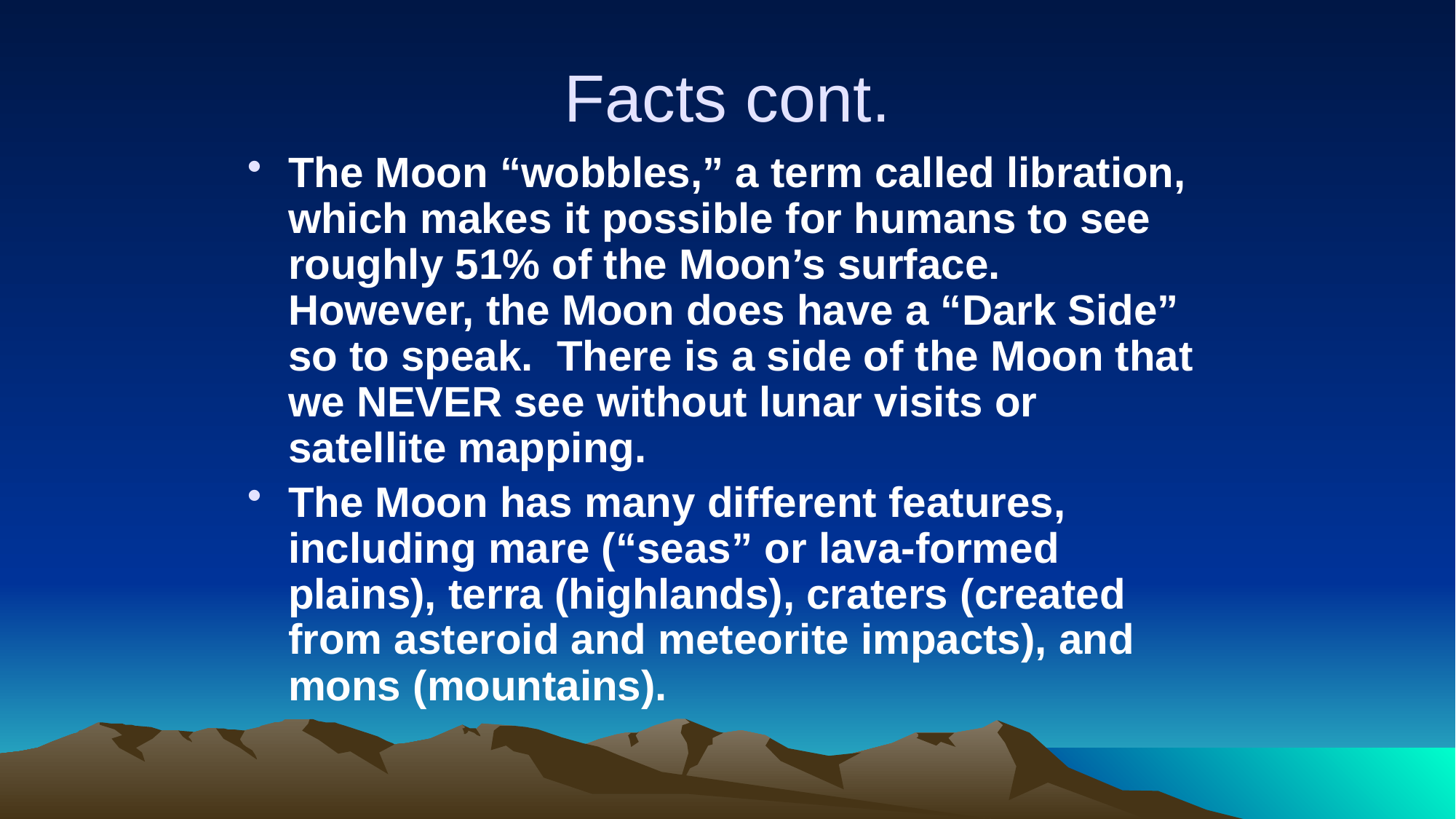

# Facts cont.
The Moon “wobbles,” a term called libration, which makes it possible for humans to see roughly 51% of the Moon’s surface.  However, the Moon does have a “Dark Side” so to speak.  There is a side of the Moon that we NEVER see without lunar visits or satellite mapping.
The Moon has many different features, including mare (“seas” or lava-formed plains), terra (highlands), craters (created from asteroid and meteorite impacts), and mons (mountains).